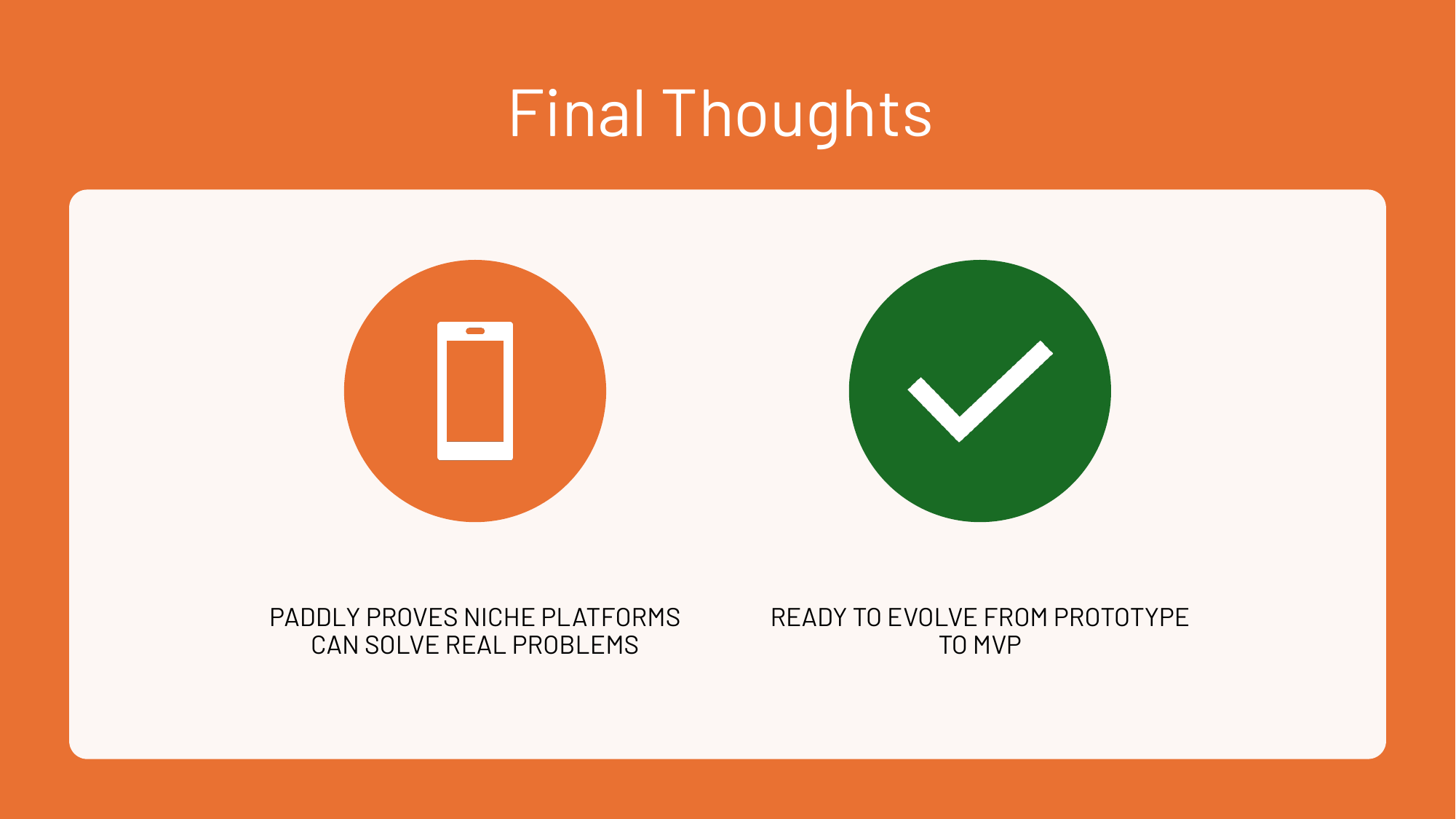

# Final Thoughts

Paddly proves niche platforms can solve real problems
Ready to evolve from prototype to MVP